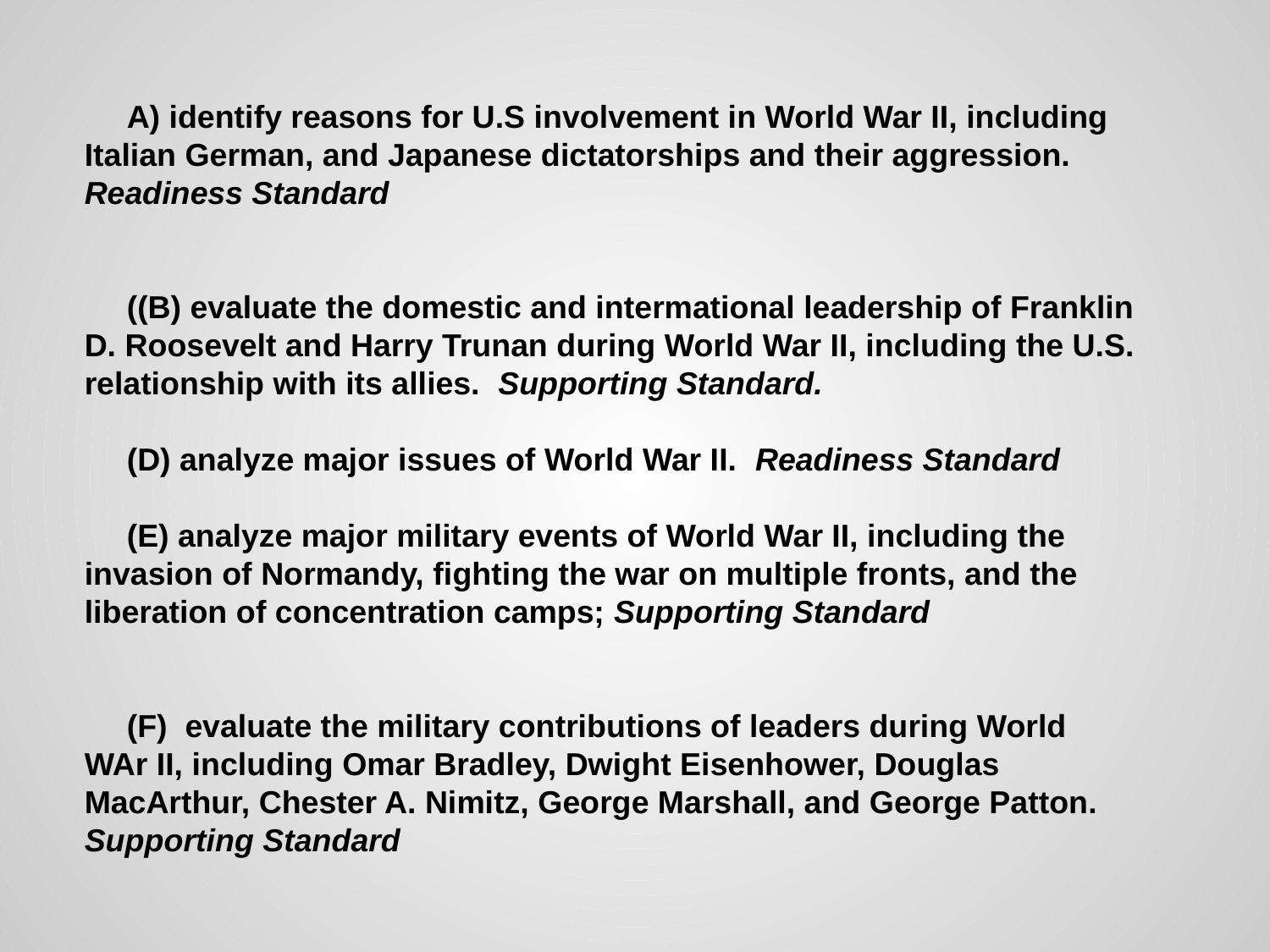

# A) identify reasons for U.S involvement in World War II, including Italian German, and Japanese dictatorships and their aggression.  Readiness Standard

((B) evaluate the domestic and intermational leadership of Franklin D. Roosevelt and Harry Trunan during World War II, including the U.S. relationship with its allies.  Supporting Standard.

(D) analyze major issues of World War II.  Readiness Standard

(E) analyze major military events of World War II, including the invasion of Normandy, fighting the war on multiple fronts, and the liberation of concentration camps; Supporting Standard

(F)  evaluate the military contributions of leaders during World WAr II, including Omar Bradley, Dwight Eisenhower, Douglas MacArthur, Chester A. Nimitz, George Marshall, and George Patton.  Supporting Standard